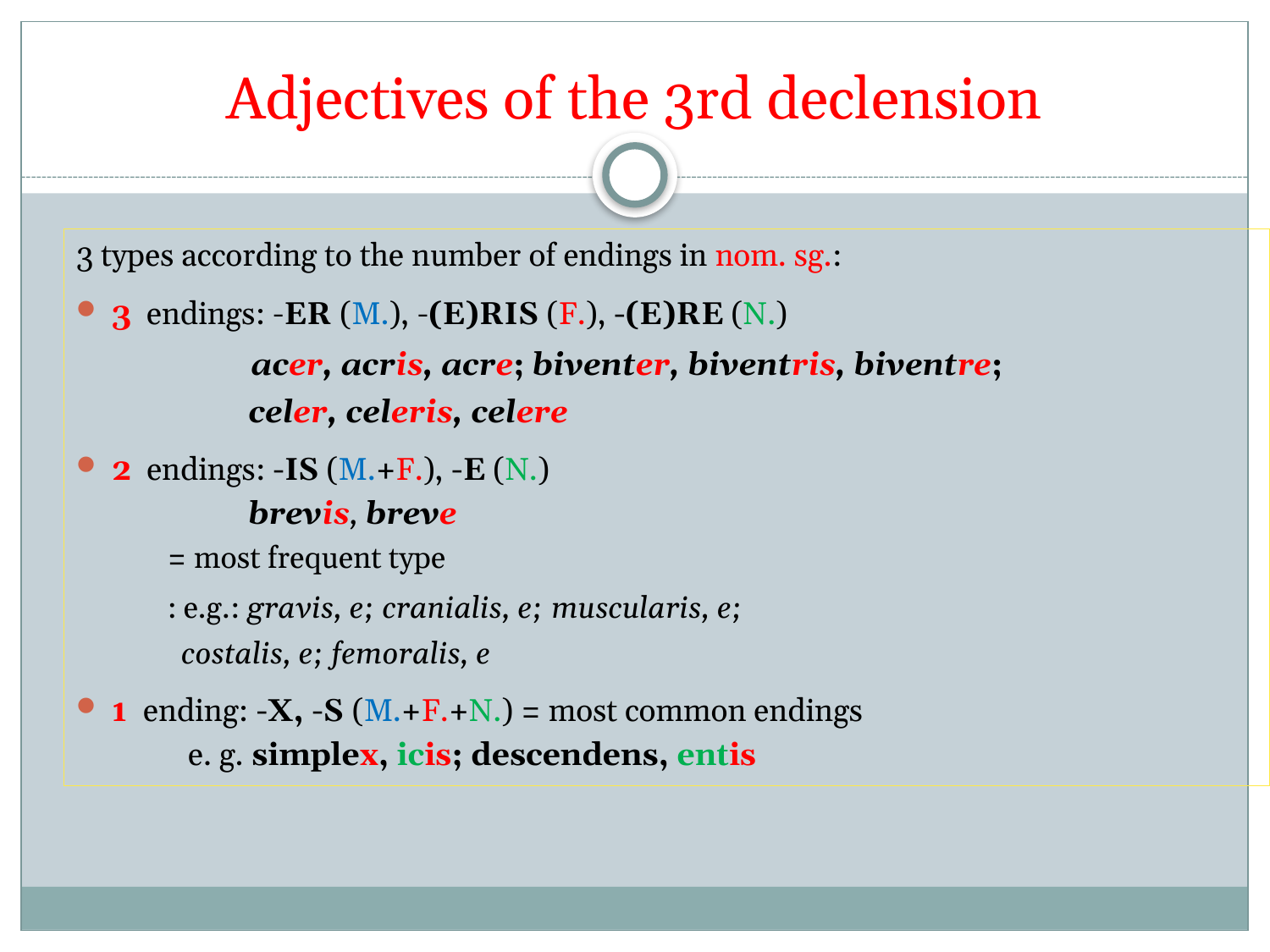

# Adjectives of the 3rd declension
3 types according to the number of endings in nom. sg.:
3  endings: -ER (M.), -(E)RIS (F.), -(E)RE (N.)
	            acer, acris, acre; biventer, biventris, biventre;
	           celer, celeris, celere
2  endings: -IS (M.+F.), -E (N.)
	           brevis, breve
		 = most frequent type
		 : e.g.: gravis, e; cranialis, e; muscularis, e;
		   costalis, e; femoralis, e
1  ending: -X, -S (M.+F.+N.) = most common endings
   		          e. g. simplex, icis; descendens, entis